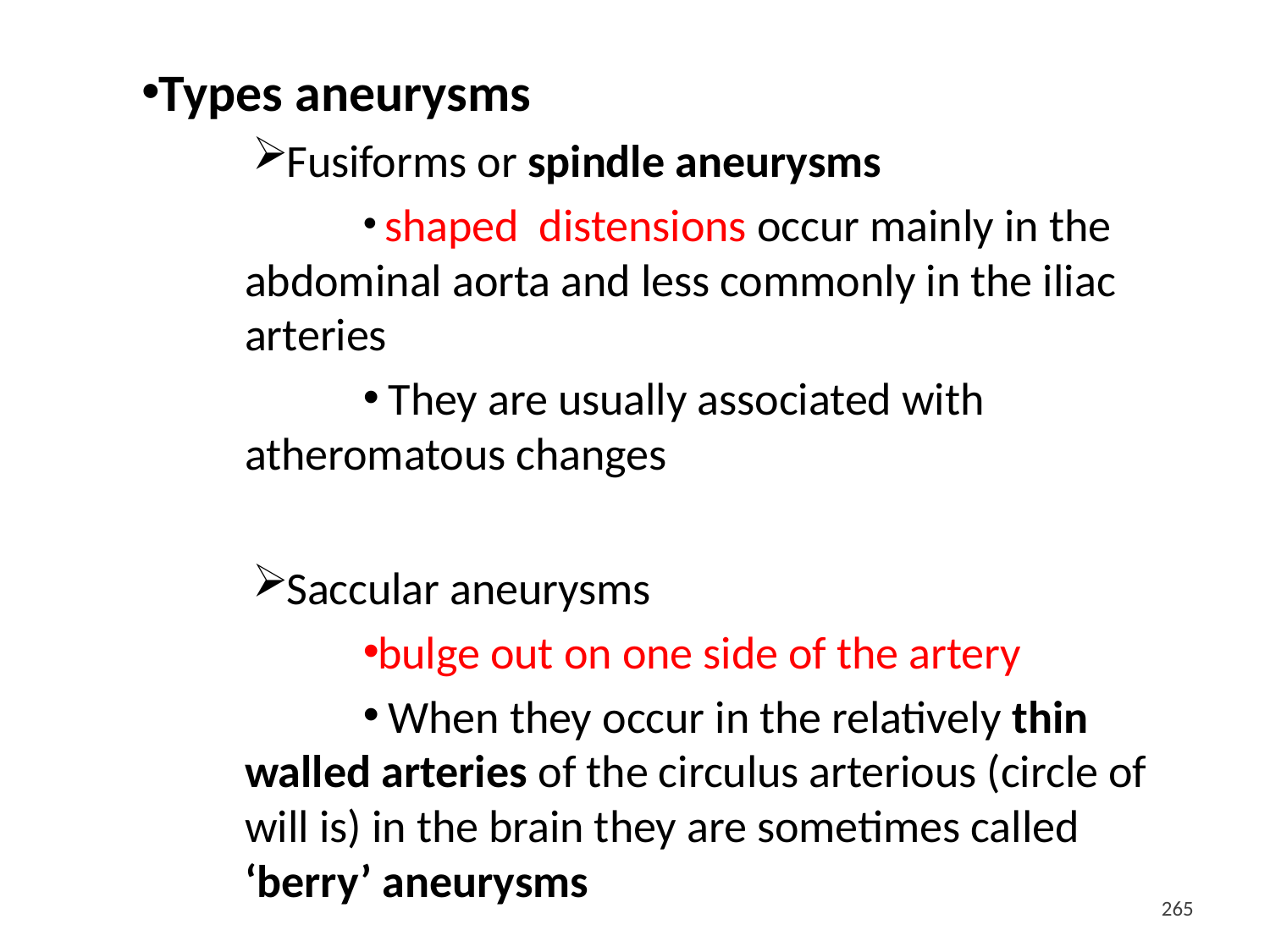

Types aneurysms
Fusiforms or spindle aneurysms
 shaped  distensions occur mainly in the abdominal aorta and less commonly in the iliac arteries
 They are usually associated with atheromatous changes

Saccular aneurysms
bulge out on one side of the artery
 When they occur in the relatively thin walled arteries of the circulus arterious (circle of will is) in the brain they are sometimes called ‘berry’ aneurysms

265